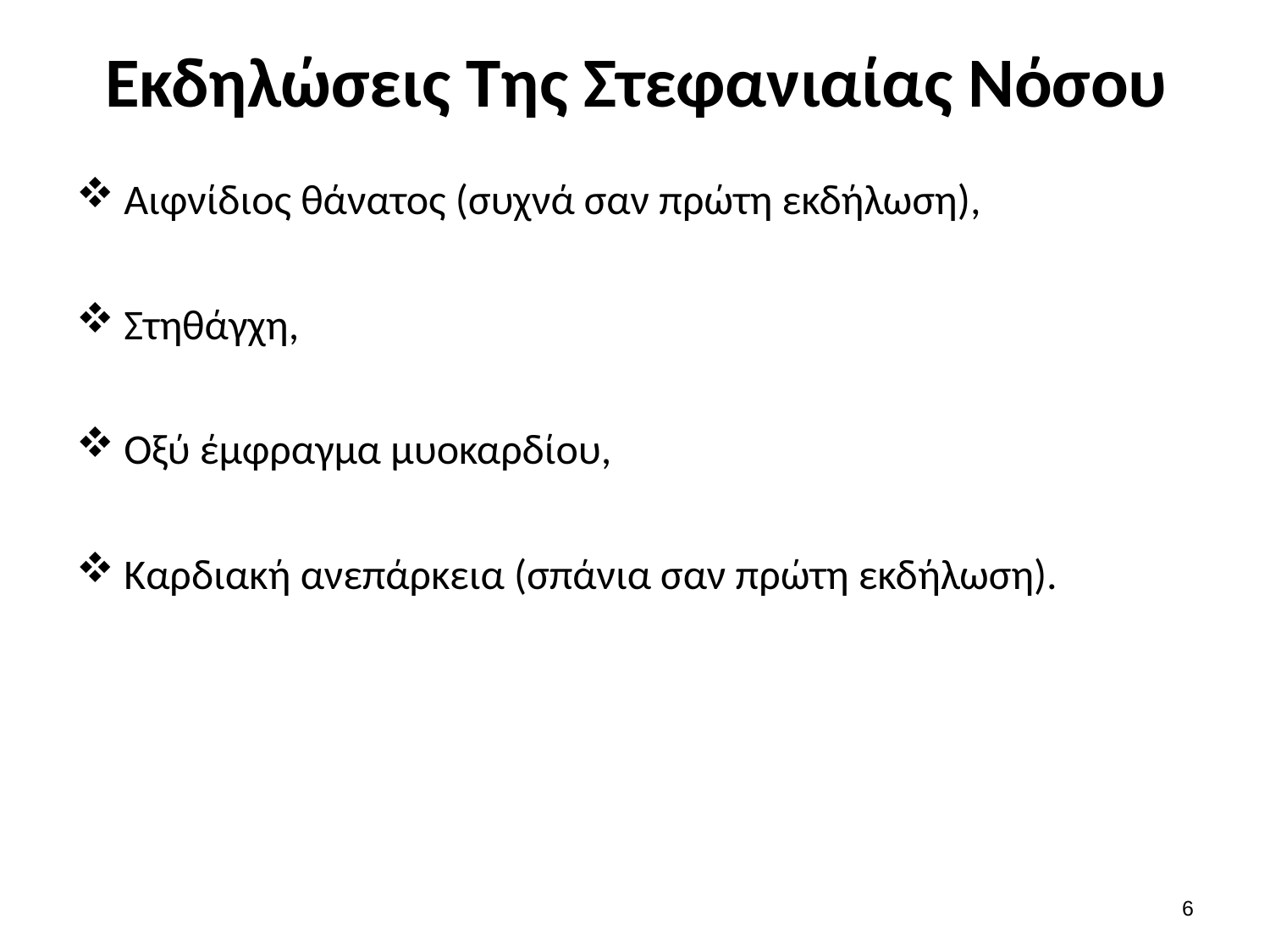

# Εκδηλώσεις Της Στεφανιαίας Νόσου
Αιφνίδιος θάνατος (συχνά σαν πρώτη εκδήλωση),
Στηθάγχη,
Οξύ έμφραγμα μυοκαρδίου,
Καρδιακή ανεπάρκεια (σπάνια σαν πρώτη εκδήλωση).

6